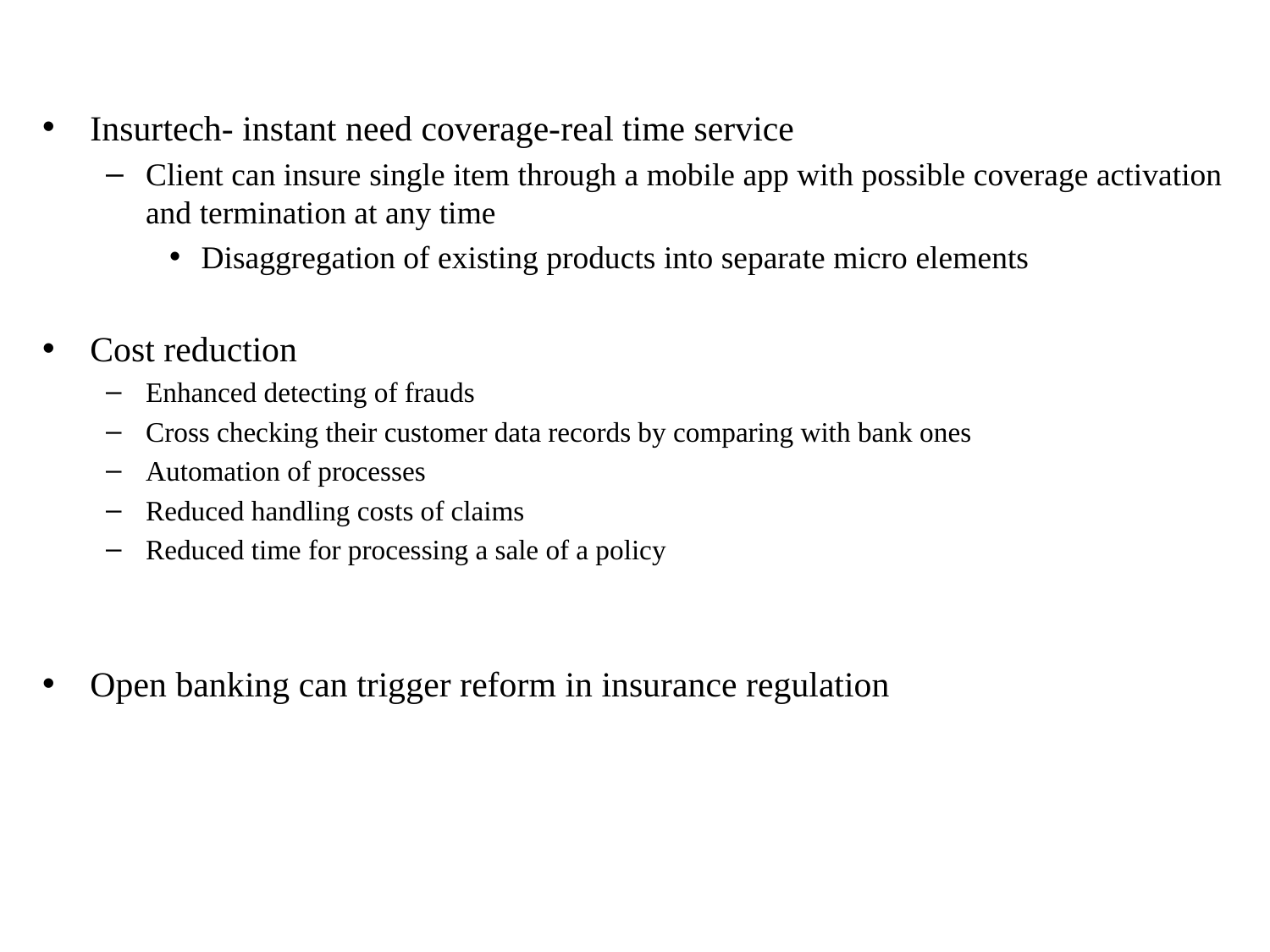

Insurtech- instant need coverage-real time service
Client can insure single item through a mobile app with possible coverage activation and termination at any time
Disaggregation of existing products into separate micro elements

Cost reduction
Enhanced detecting of frauds
Cross checking their customer data records by comparing with bank ones
Automation of processes
Reduced handling costs of claims
Reduced time for processing a sale of a policy

Open banking can trigger reform in insurance regulation